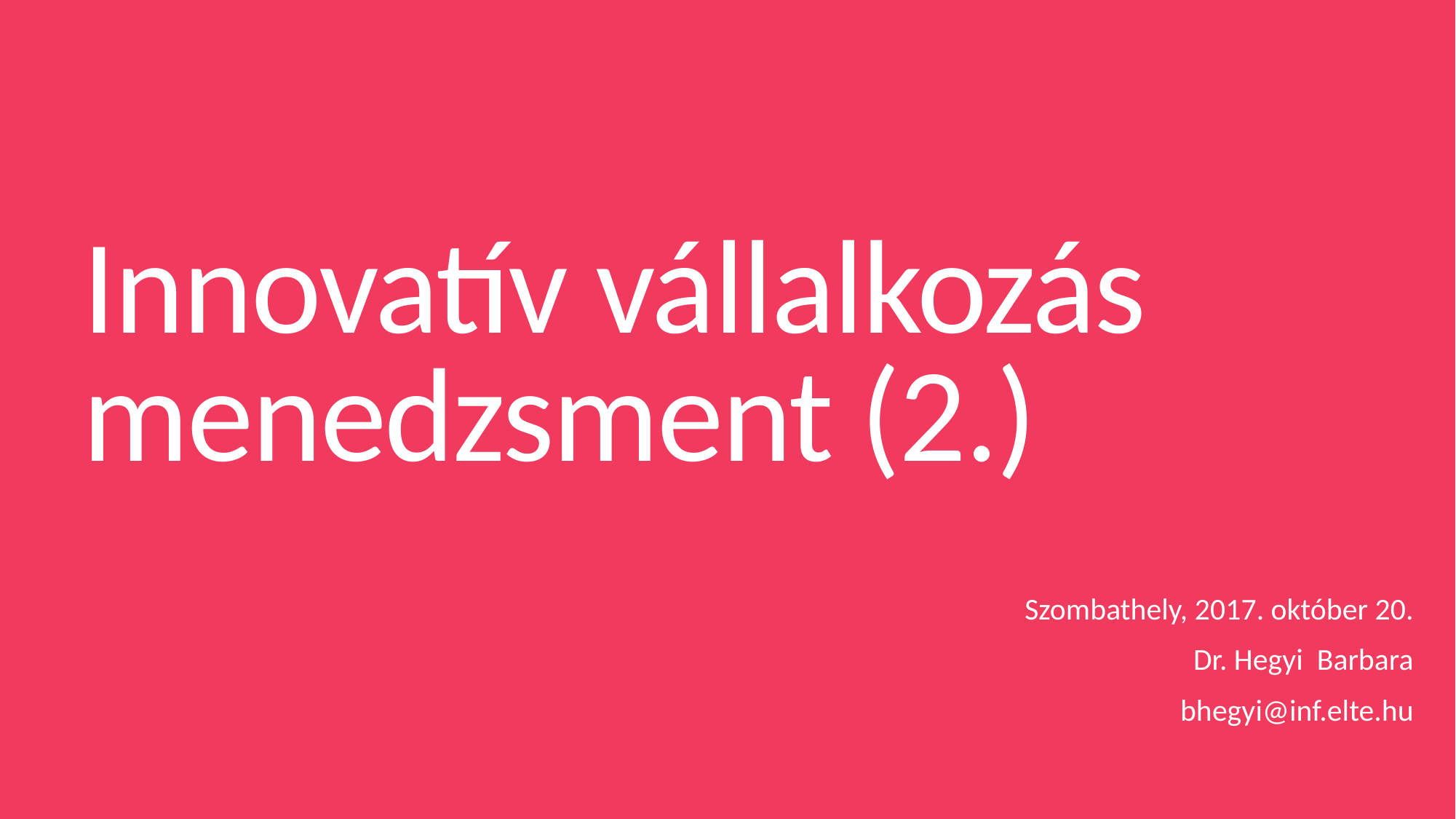

# Innovatív vállalkozás menedzsment (2.)
Szombathely, 2017. október 20.
Dr. Hegyi  Barbara
bhegyi@inf.elte.hu